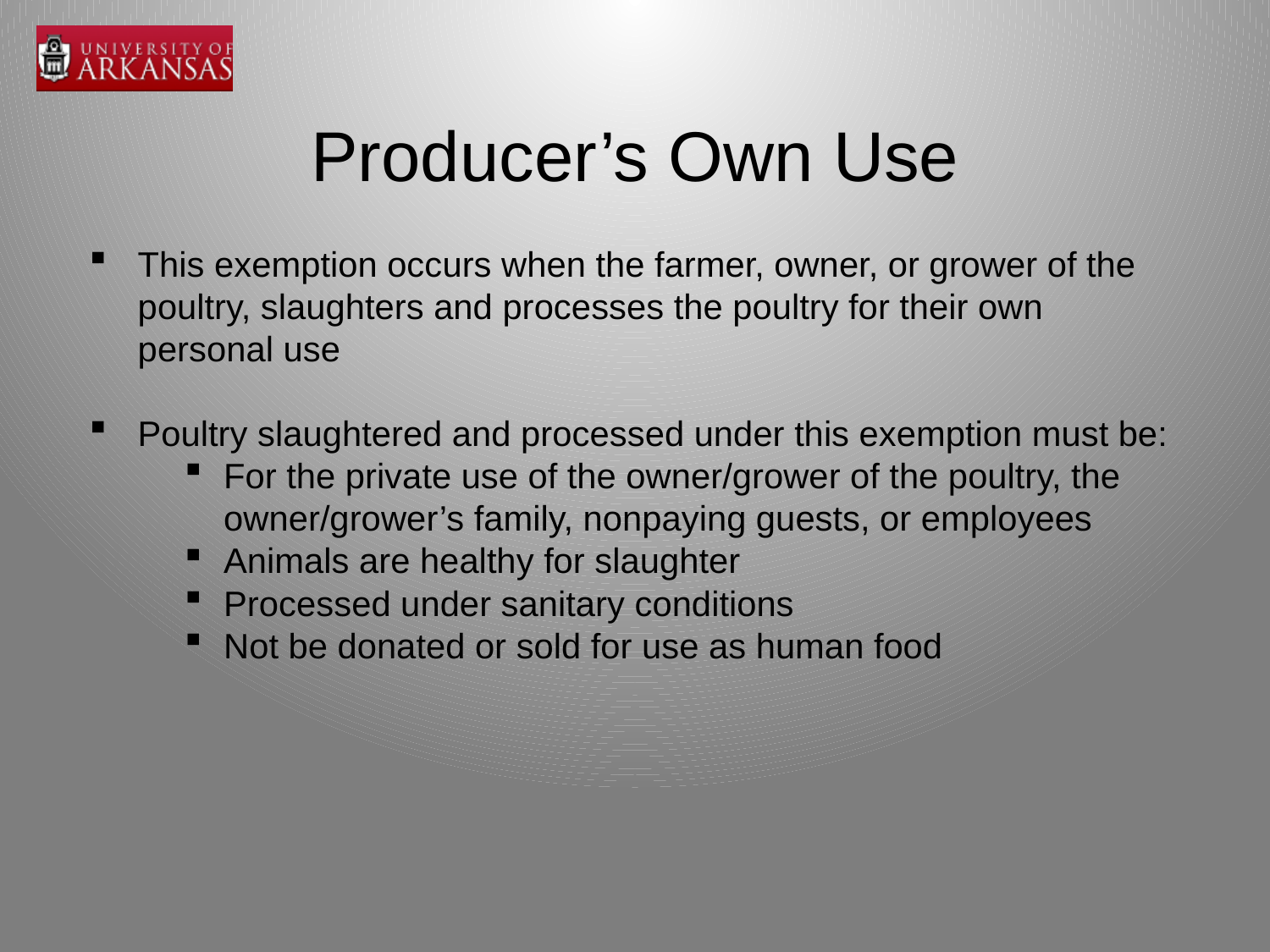

# Producer’s Own Use
This exemption occurs when the farmer, owner, or grower of the poultry, slaughters and processes the poultry for their own personal use

Poultry slaughtered and processed under this exemption must be:
For the private use of the owner/grower of the poultry, the owner/grower’s family, nonpaying guests, or employees
Animals are healthy for slaughter
Processed under sanitary conditions
Not be donated or sold for use as human food